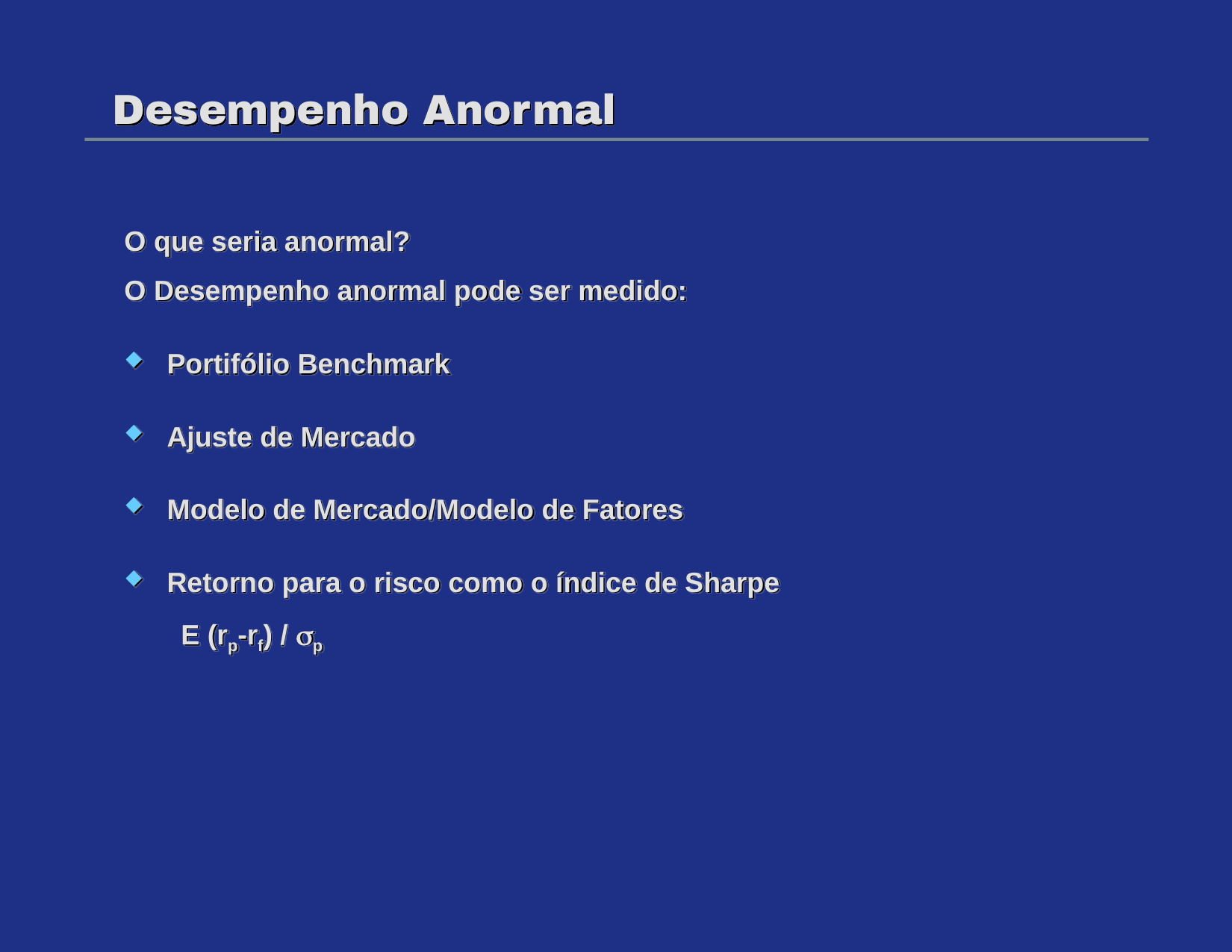

# Desempenho Anormal
O que seria anormal?
O Desempenho anormal pode ser medido:
Portifólio Benchmark
Ajuste de Mercado
Modelo de Mercado/Modelo de Fatores
Retorno para o risco como o índice de Sharpe
E (rp-rf) / σp